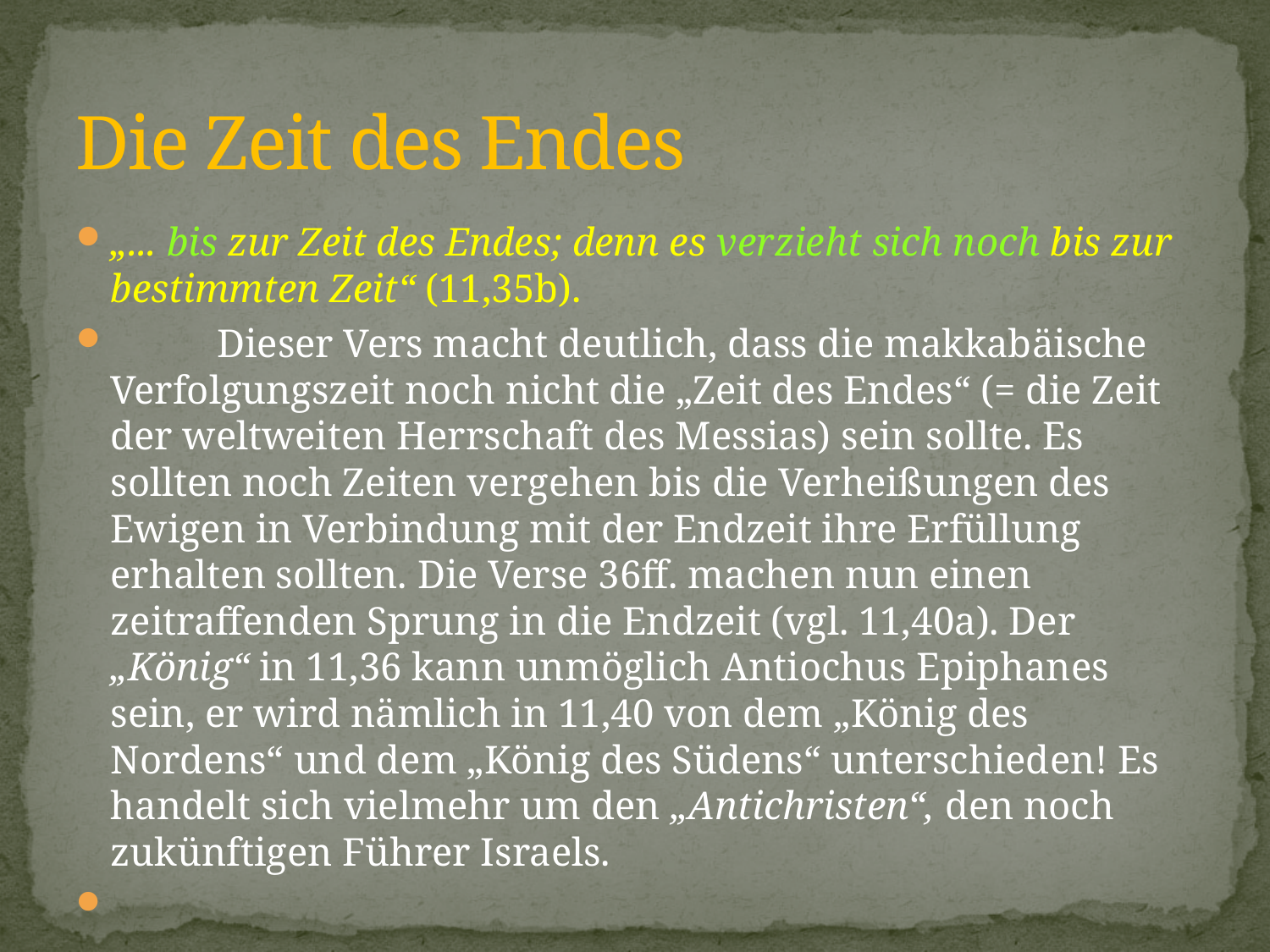

# Die Zeit des Endes
„... bis zur Zeit des Endes; denn es verzieht sich noch bis zur bestimmten Zeit“ (11,35b).
	Dieser Vers macht deutlich, dass die makkabäische Verfolgungszeit noch nicht die „Zeit des Endes“ (= die Zeit der weltweiten Herrschaft des Messias) sein sollte. Es sollten noch Zeiten vergehen bis die Verheißungen des Ewigen in Verbindung mit der Endzeit ihre Erfüllung erhalten sollten. Die Verse 36ff. machen nun einen zeitraffenden Sprung in die Endzeit (vgl. 11,40a). Der „König“ in 11,36 kann unmöglich Antiochus Epiphanes sein, er wird nämlich in 11,40 von dem „König des Nordens“ und dem „König des Südens“ unterschieden! Es handelt sich vielmehr um den „Antichristen“, den noch zukünftigen Führer Israels.